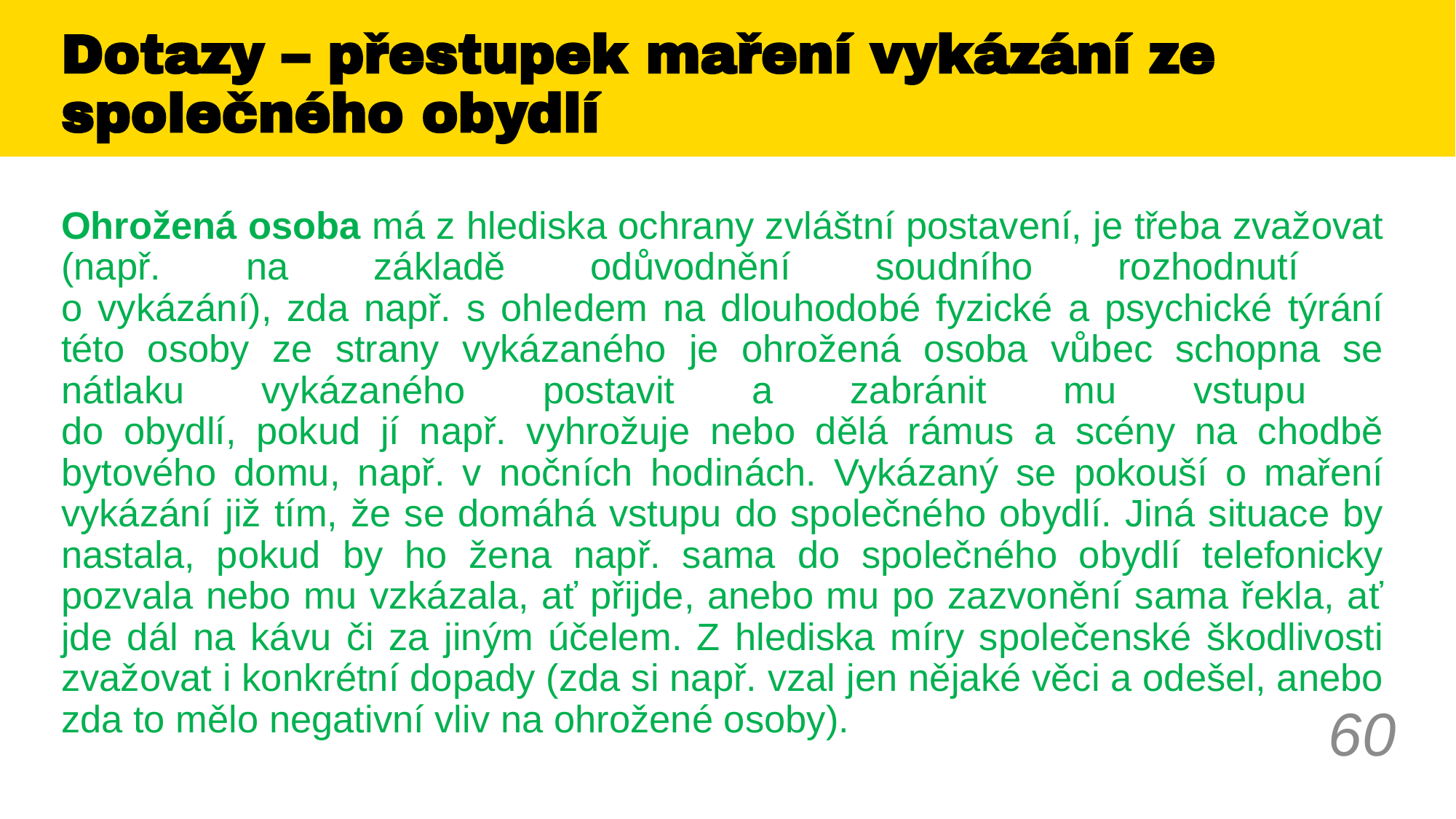

# Dotazy – přestupek maření vykázání ze společného obydlí
Ohrožená osoba má z hlediska ochrany zvláštní postavení, je třeba zvažovat (např. na základě odůvodnění soudního rozhodnutí
o vykázání), zda např. s ohledem na dlouhodobé fyzické a psychické týrání této osoby ze strany vykázaného je ohrožená osoba vůbec schopna se nátlaku vykázaného postavit a zabránit mu vstupu
do obydlí, pokud jí např. vyhrožuje nebo dělá rámus a scény na chodbě bytového domu, např. v nočních hodinách. Vykázaný se pokouší o maření vykázání již tím, že se domáhá vstupu do společného obydlí. Jiná situace by nastala, pokud by ho žena např. sama do společného obydlí telefonicky pozvala nebo mu vzkázala, ať přijde, anebo mu po zazvonění sama řekla, ať jde dál na kávu či za jiným účelem. Z hlediska míry společenské škodlivosti zvažovat i konkrétní dopady (zda si např. vzal jen nějaké věci a odešel, anebo zda to mělo negativní vliv na ohrožené osoby).

60